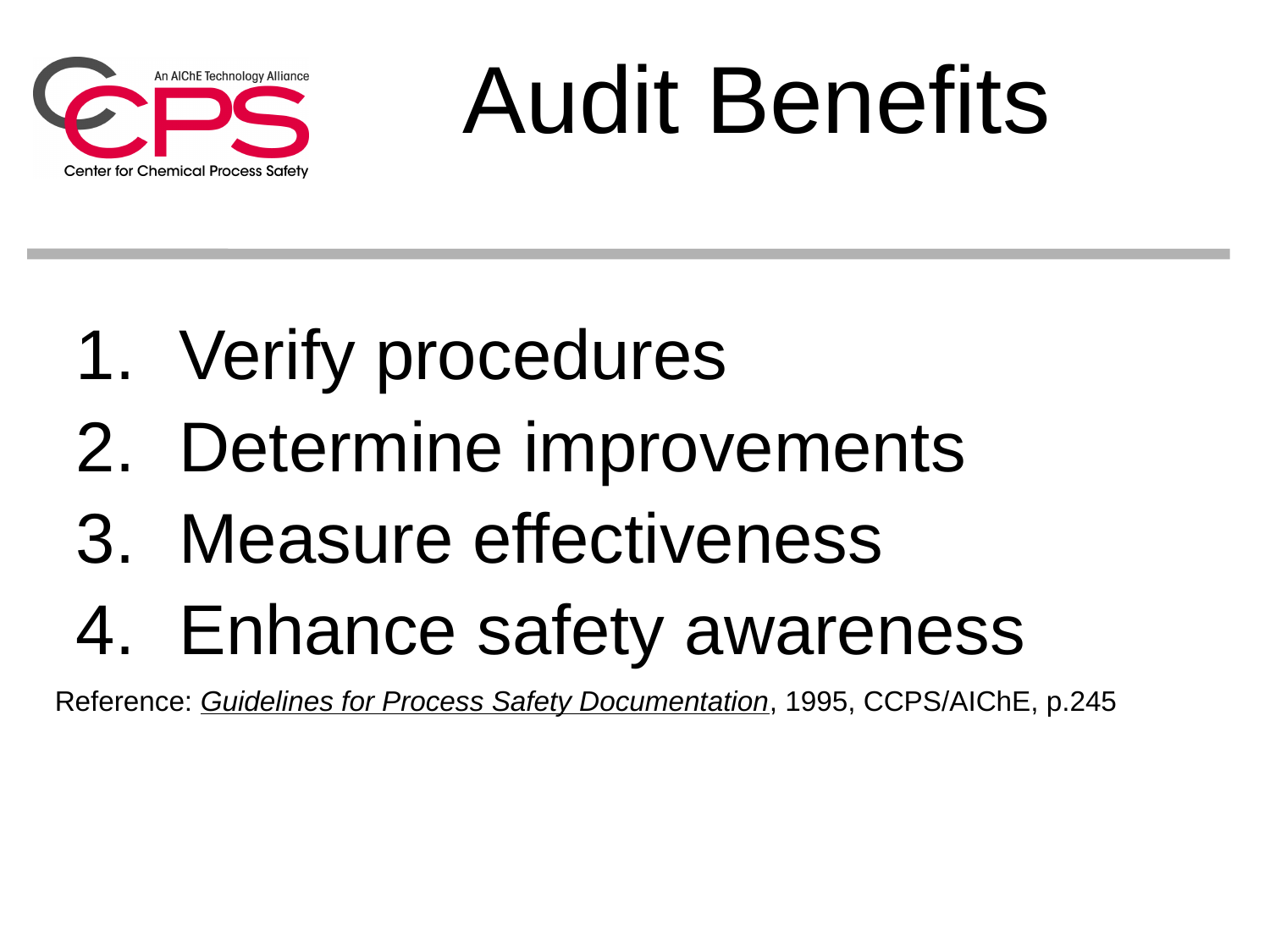

Audit Benefits
Verify procedures
Determine improvements
Measure effectiveness
Enhance safety awareness
Reference: Guidelines for Process Safety Documentation, 1995, CCPS/AIChE, p.245